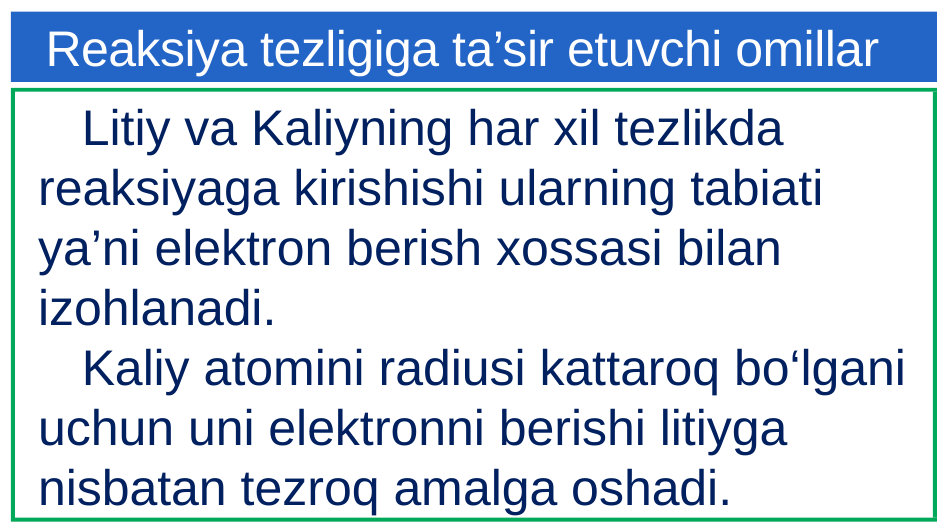

Reaksiya tezligiga ta’sir etuvchi omillar

Litiy va Kaliyning har xil tezlikda reaksiyaga kirishishi ularning tabiati ya’ni elektron berish xossasi bilan izohlanadi.
Kaliy atomini radiusi kattaroq bo‘lgani uchun uni elektronni berishi litiyga nisbatan tezroq amalga oshadi.